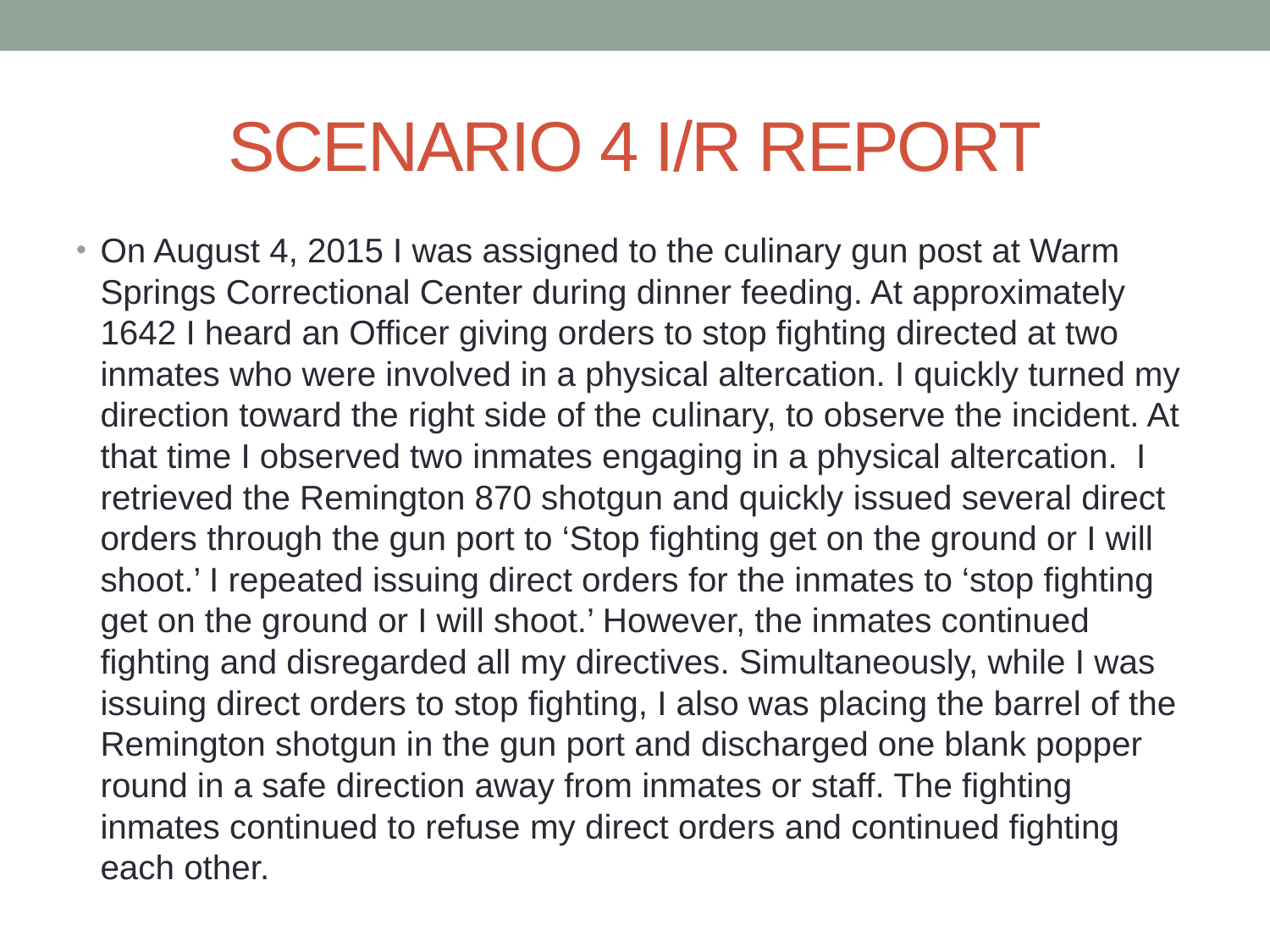

# SCENARIO 4 I/R REPORT
On August 4, 2015 I was assigned to the culinary gun post at Warm Springs Correctional Center during dinner feeding. At approximately 1642 I heard an Officer giving orders to stop fighting directed at two inmates who were involved in a physical altercation. I quickly turned my direction toward the right side of the culinary, to observe the incident. At that time I observed two inmates engaging in a physical altercation.  I retrieved the Remington 870 shotgun and quickly issued several direct orders through the gun port to ‘Stop fighting get on the ground or I will shoot.’ I repeated issuing direct orders for the inmates to ‘stop fighting get on the ground or I will shoot.’ However, the inmates continued fighting and disregarded all my directives. Simultaneously, while I was issuing direct orders to stop fighting, I also was placing the barrel of the Remington shotgun in the gun port and discharged one blank popper round in a safe direction away from inmates or staff. The fighting inmates continued to refuse my direct orders and continued fighting each other.